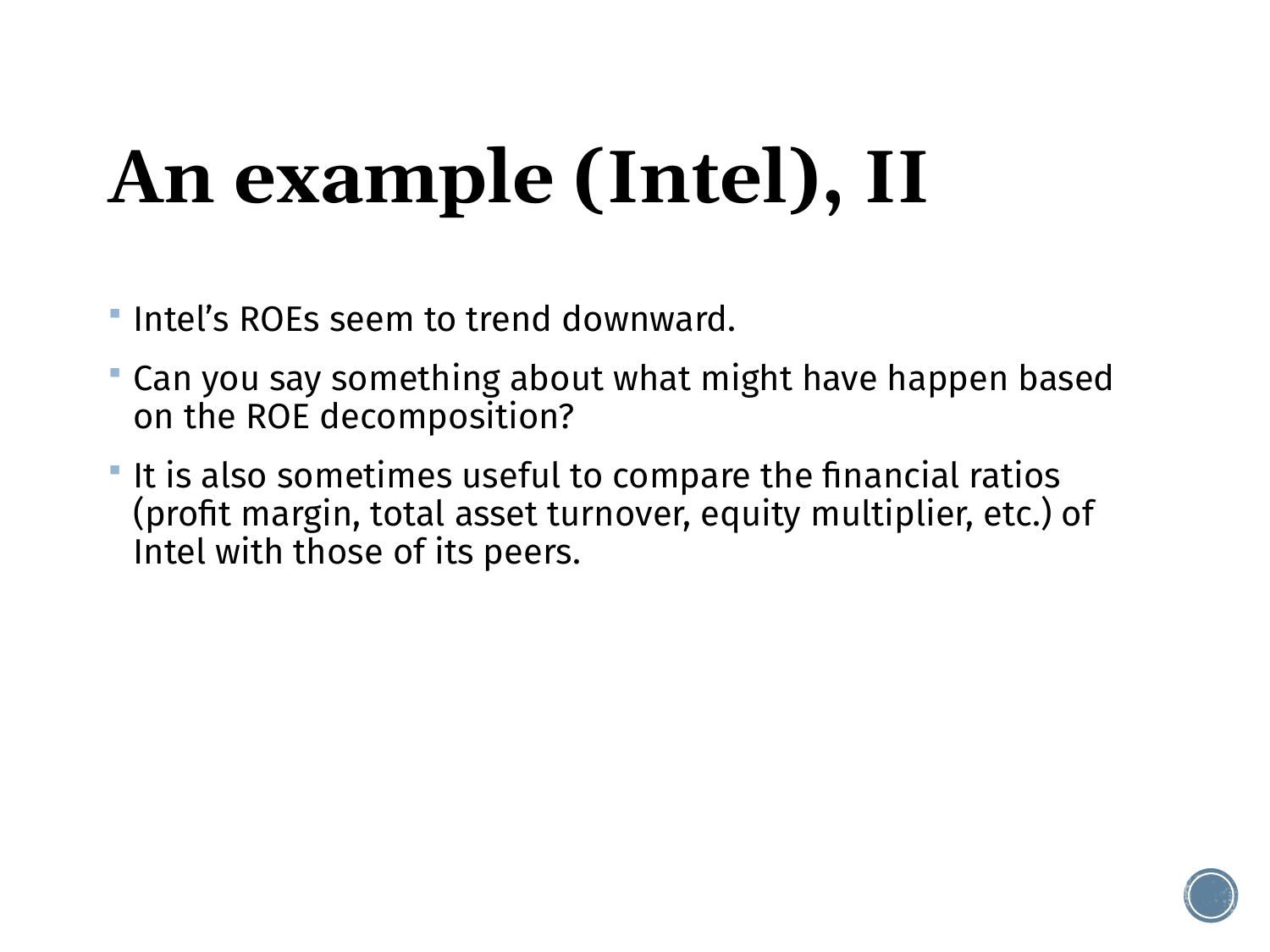

# An example (Intel), II
Intel’s ROEs seem to trend downward.
Can you say something about what might have happen based on the ROE decomposition?
It is also sometimes useful to compare the financial ratios (profit margin, total asset turnover, equity multiplier, etc.) of Intel with those of its peers.